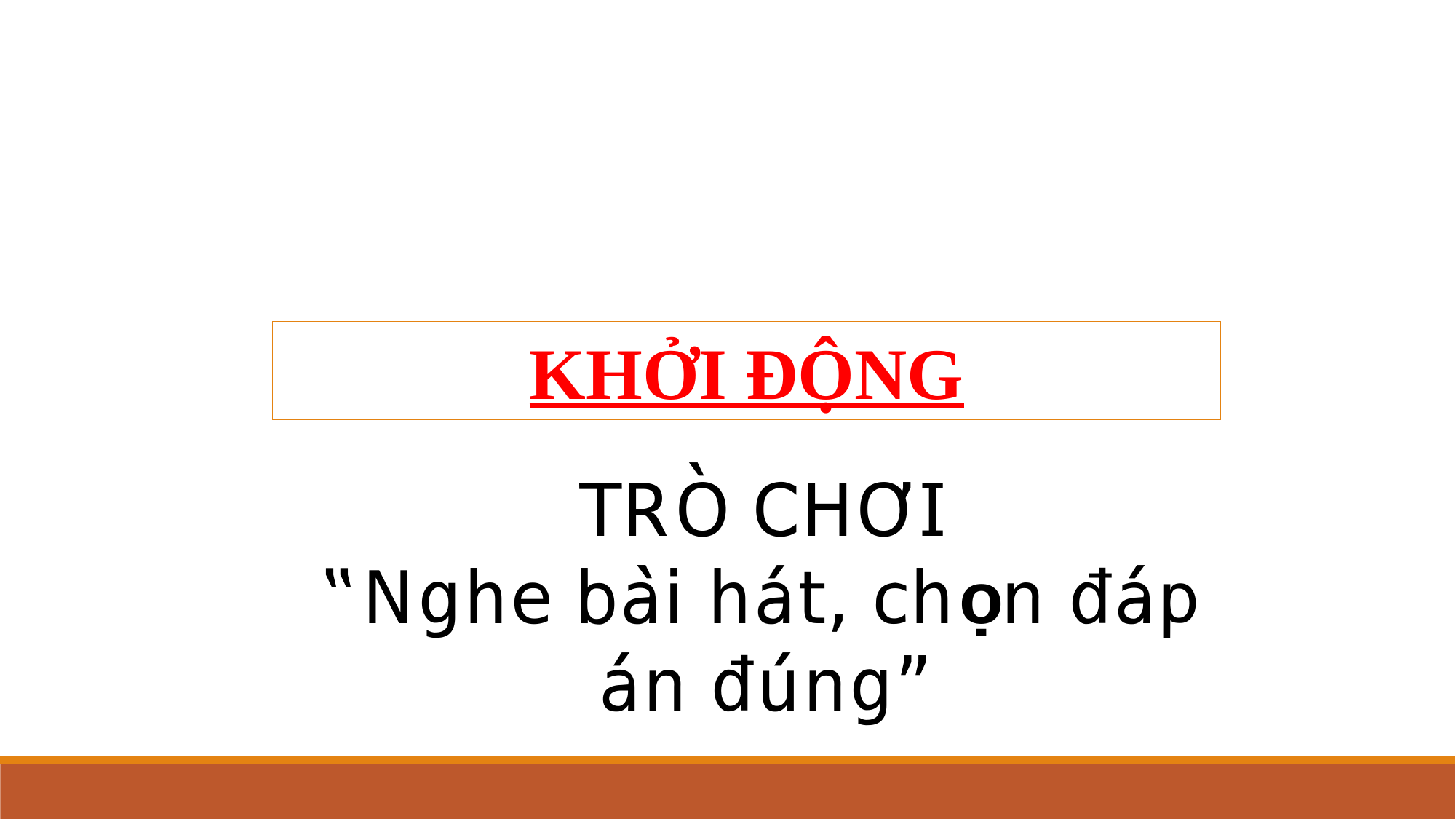

KHỞI ĐỘNG
TRÒ CHƠI
“Nghe bài hát, chọn đáp án đúng”